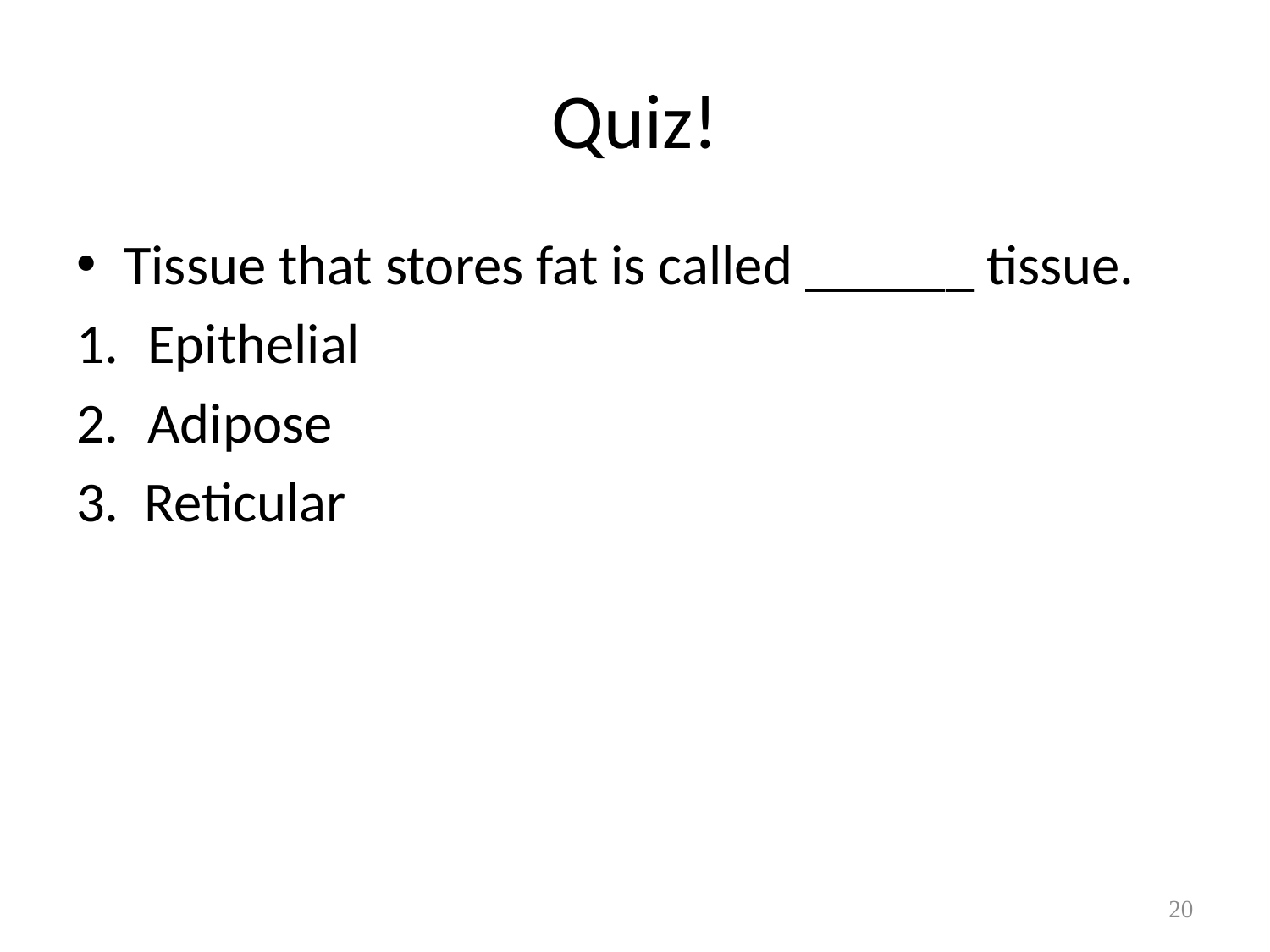

# Quiz!
Tissue that stores fat is called ______ tissue.
Epithelial
Adipose
3.  Reticular

20